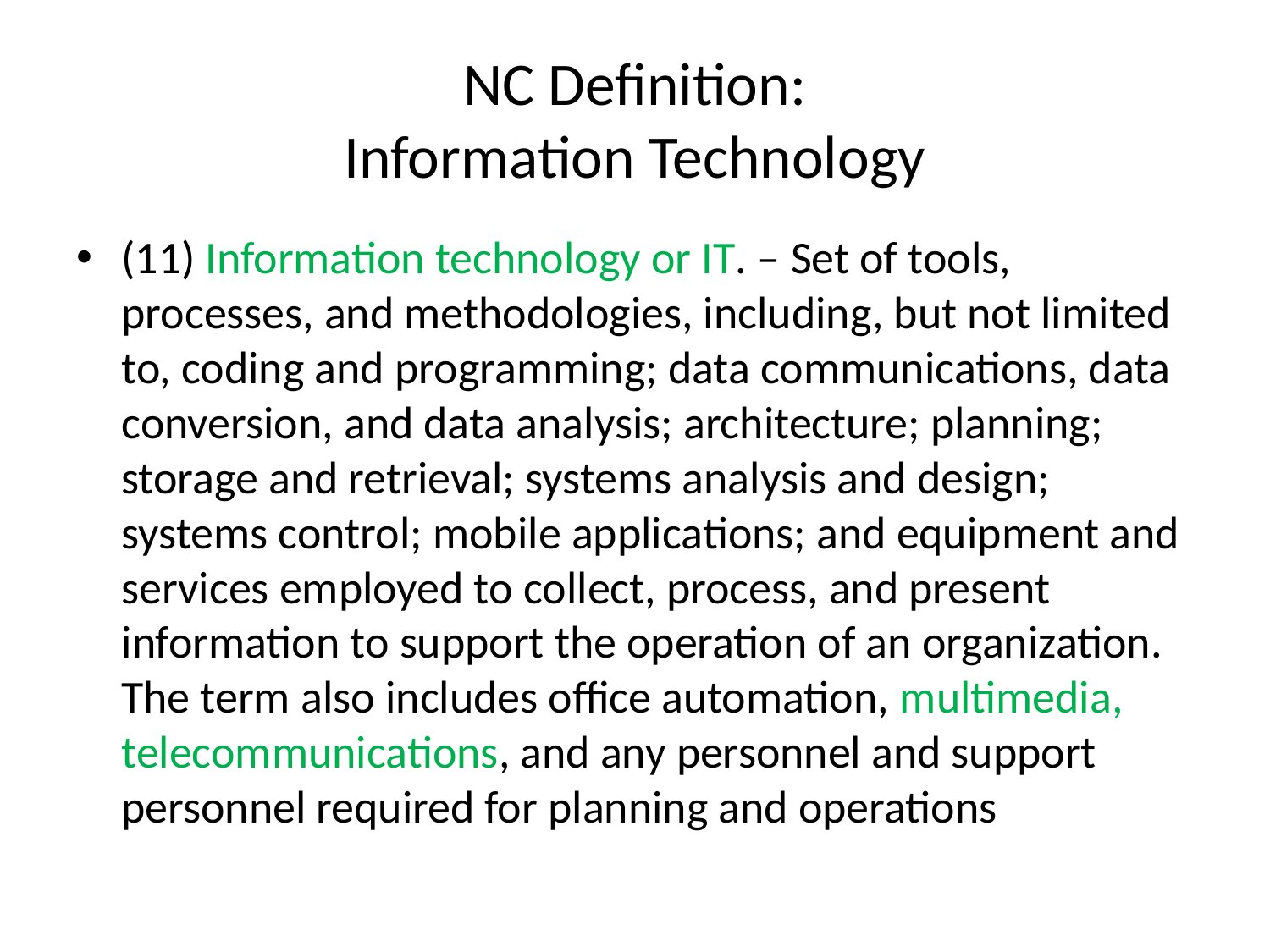

# NC Definition: Information Technology
(11) Information technology or IT. – Set of tools, processes, and methodologies, including, but not limited to, coding and programming; data communications, data conversion, and data analysis; architecture; planning; storage and retrieval; systems analysis and design; systems control; mobile applications; and equipment and services employed to collect, process, and present information to support the operation of an organization. The term also includes office automation, multimedia, telecommunications, and any personnel and support personnel required for planning and operations